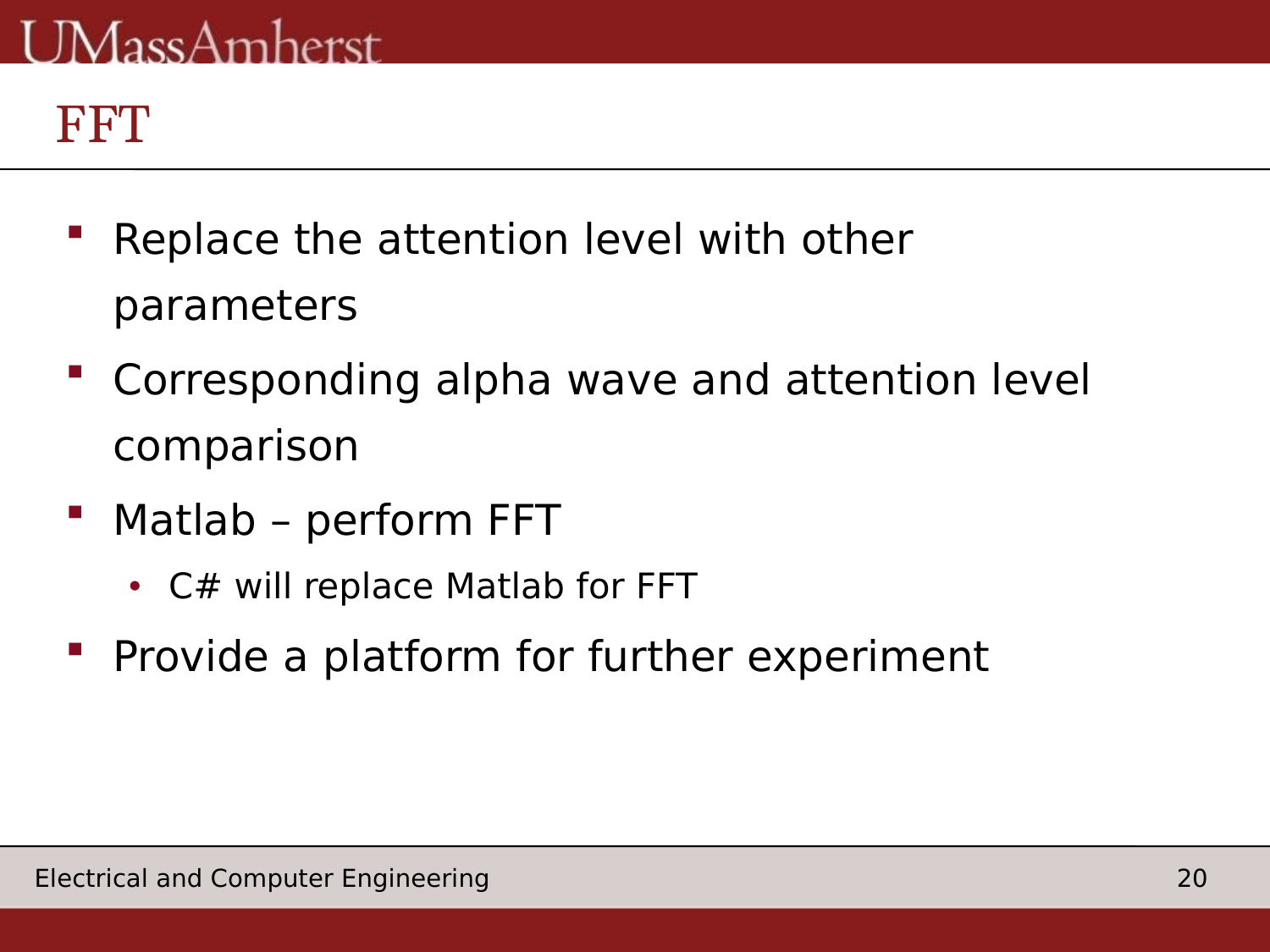

# FFT
Replace the attention level with other parameters
Corresponding alpha wave and attention level comparison
Matlab – perform FFT
C# will replace Matlab for FFT
Provide a platform for further experiment